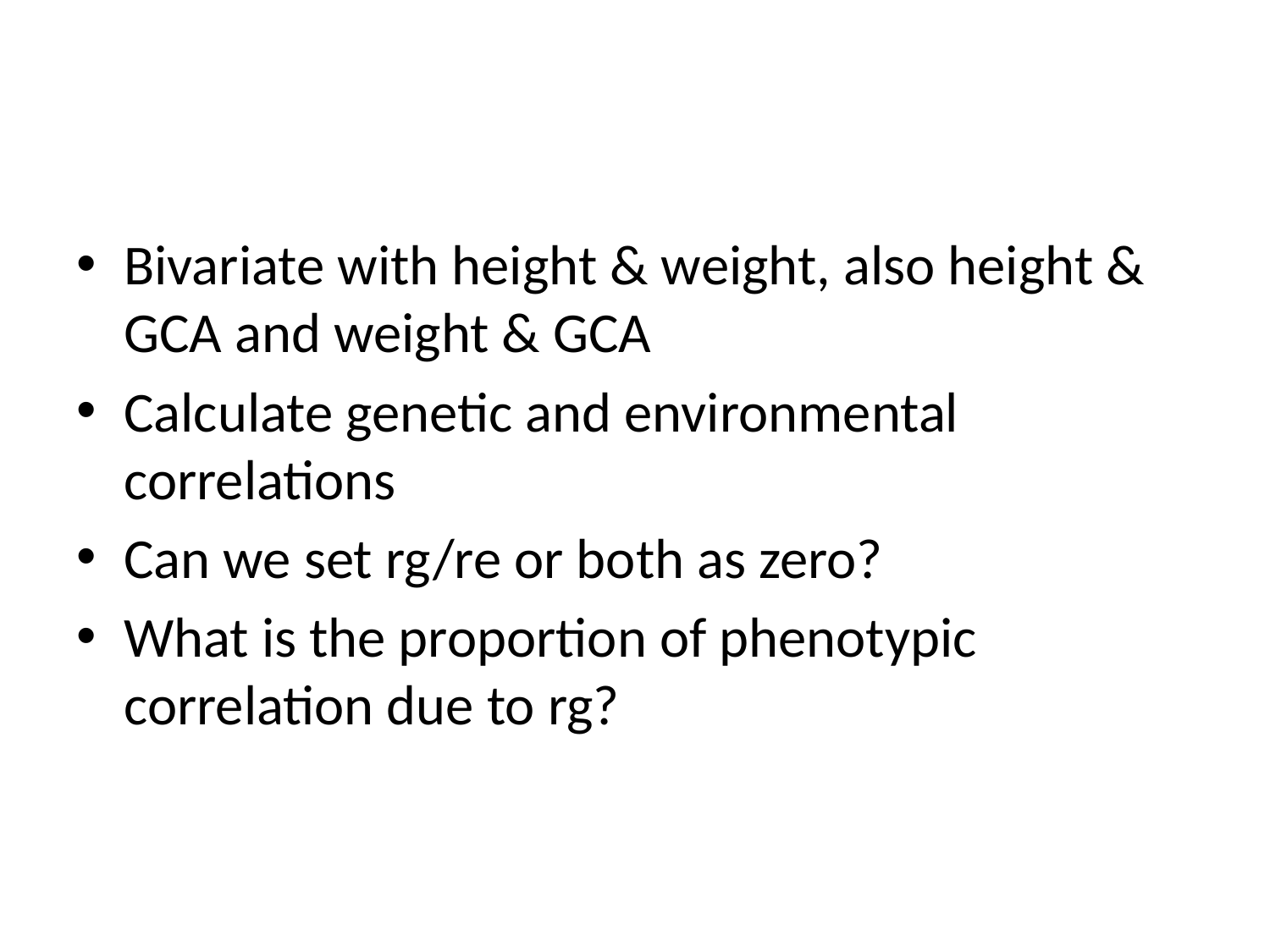

#
Bivariate with height & weight, also height & GCA and weight & GCA
Calculate genetic and environmental correlations
Can we set rg/re or both as zero?
What is the proportion of phenotypic correlation due to rg?